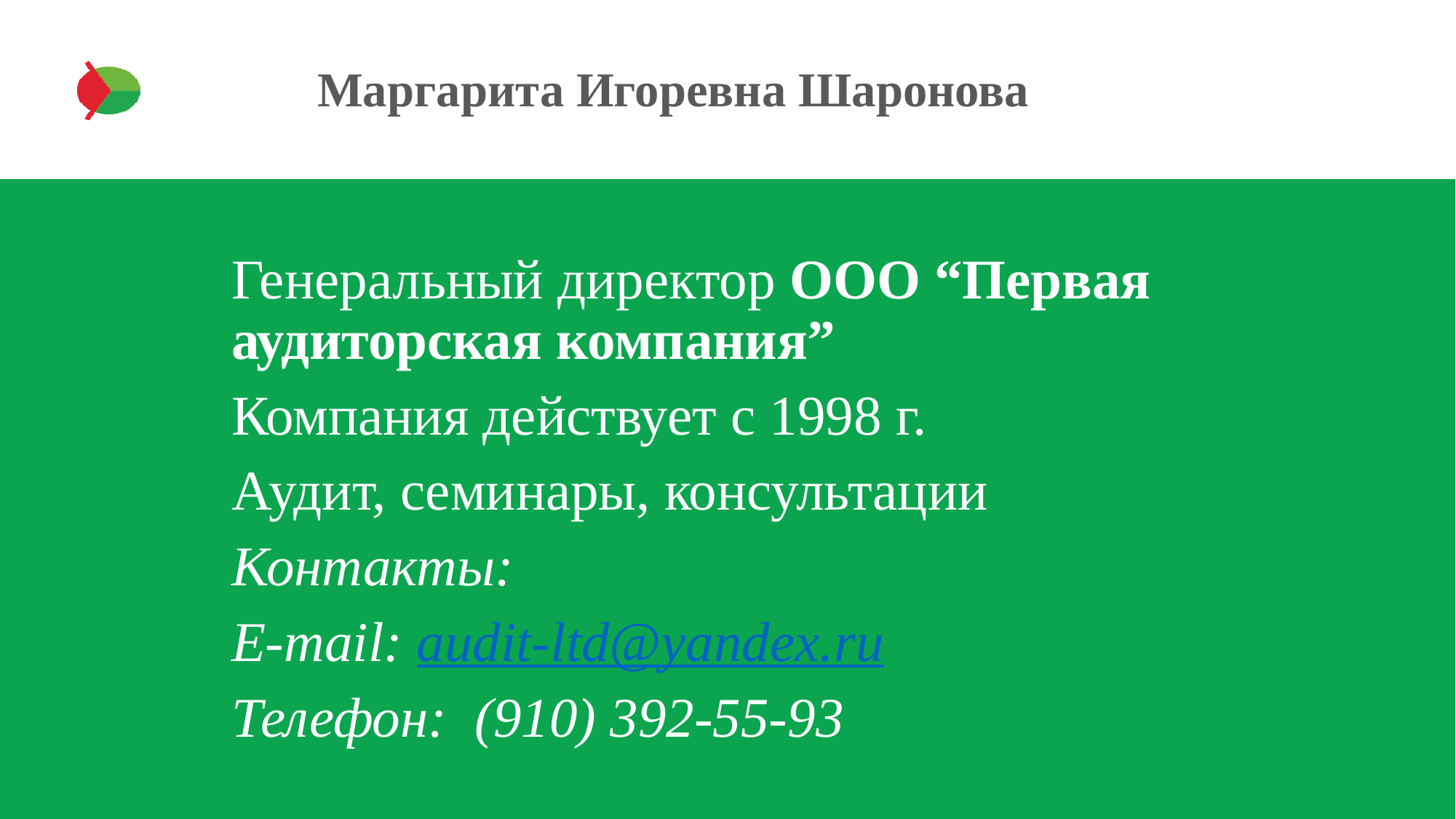

# Маргарита Игоревна Шаронова
Генеральный директор ООО “Первая аудиторская компания”
Компания действует с 1998 г.
Аудит, семинары, консультации
Контакты:
E-mail: audit-ltd@yandex.ru
Телефон:  (910) 392-55-93